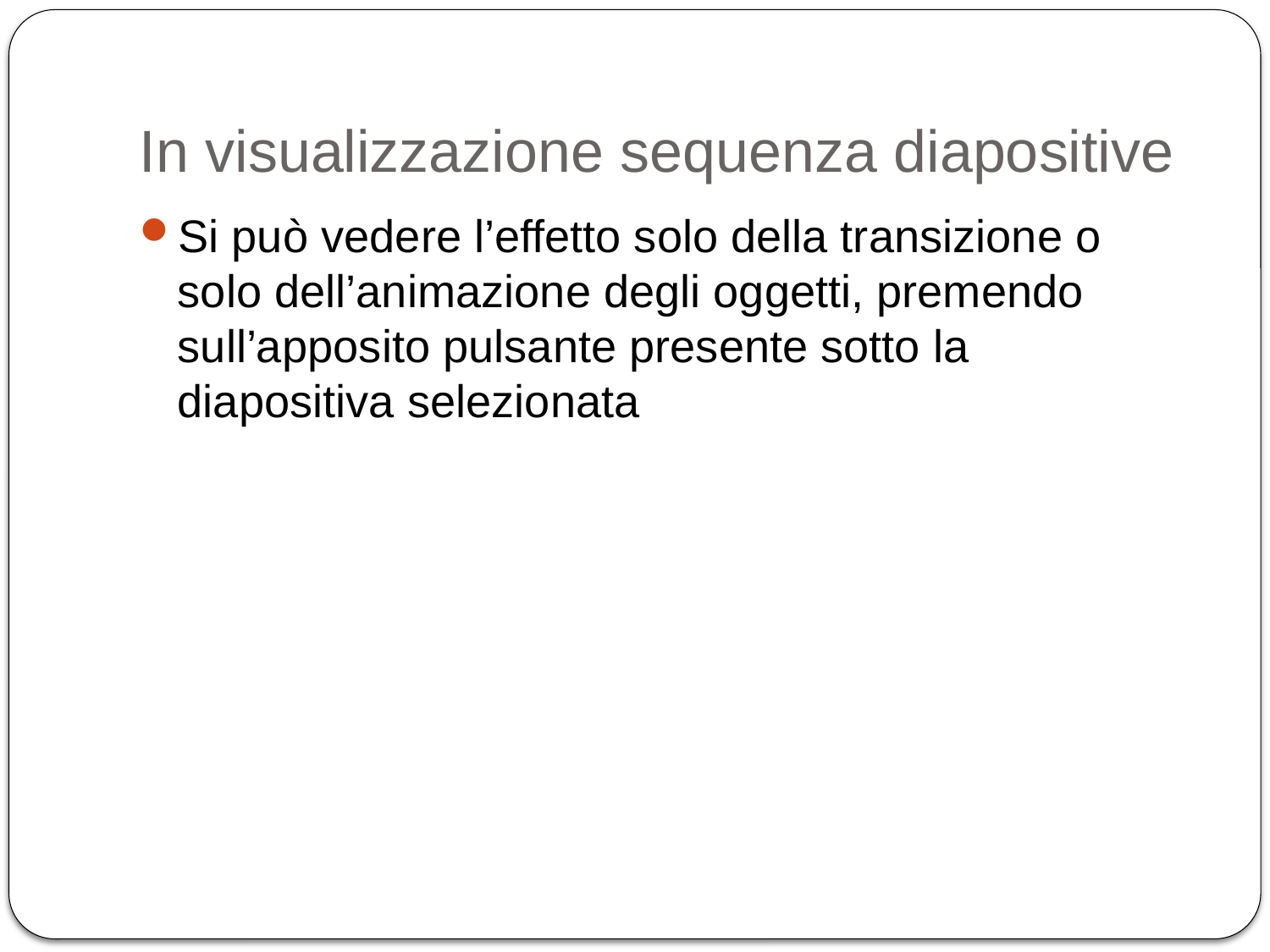

# In visualizzazione sequenza diapositive
Si può vedere l’effetto solo della transizione o solo dell’animazione degli oggetti, premendo sull’apposito pulsante presente sotto la diapositiva selezionata